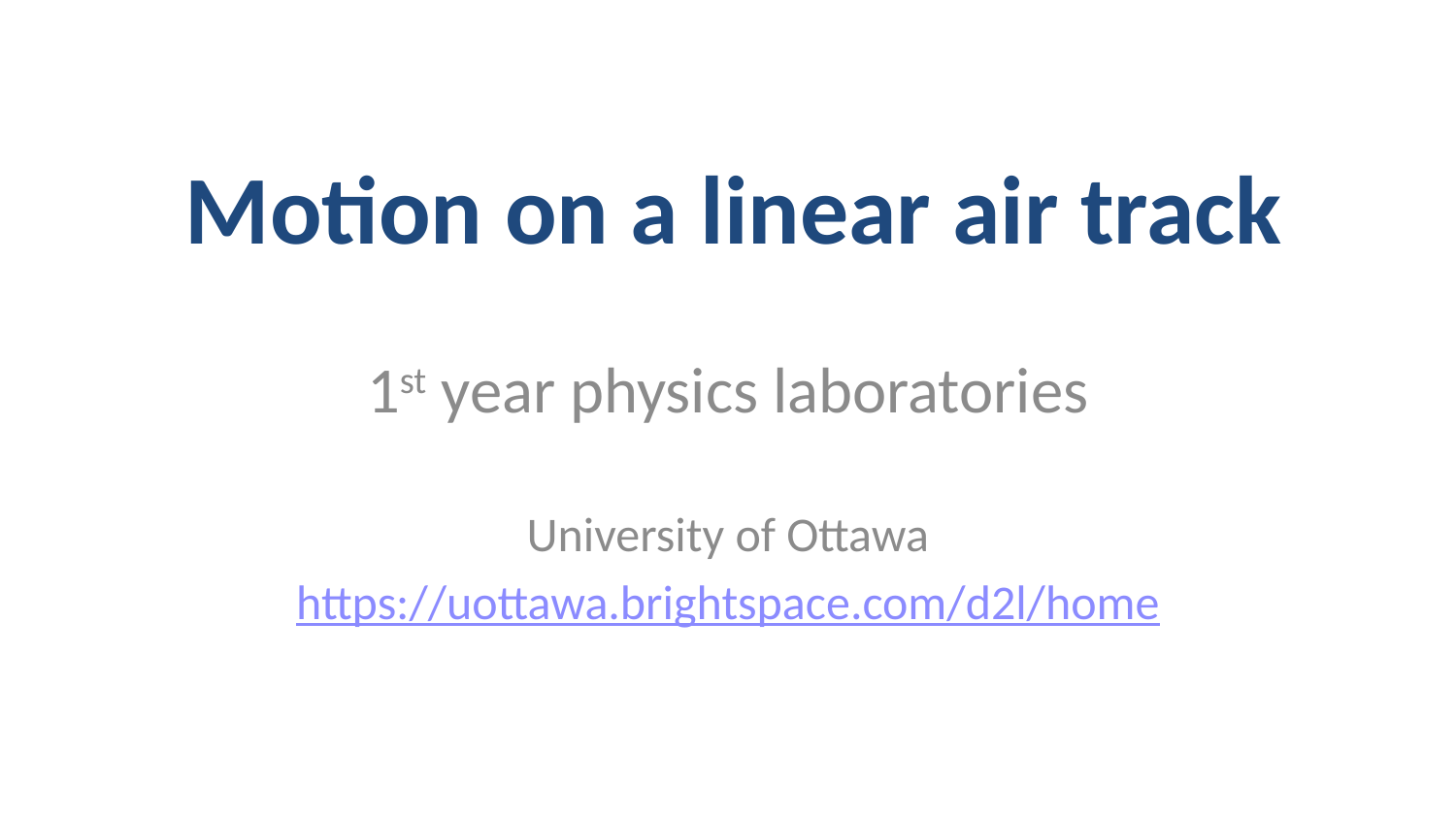

# Motion on a linear air track
1st year physics laboratories

University of Ottawa
https://uottawa.brightspace.com/d2l/home